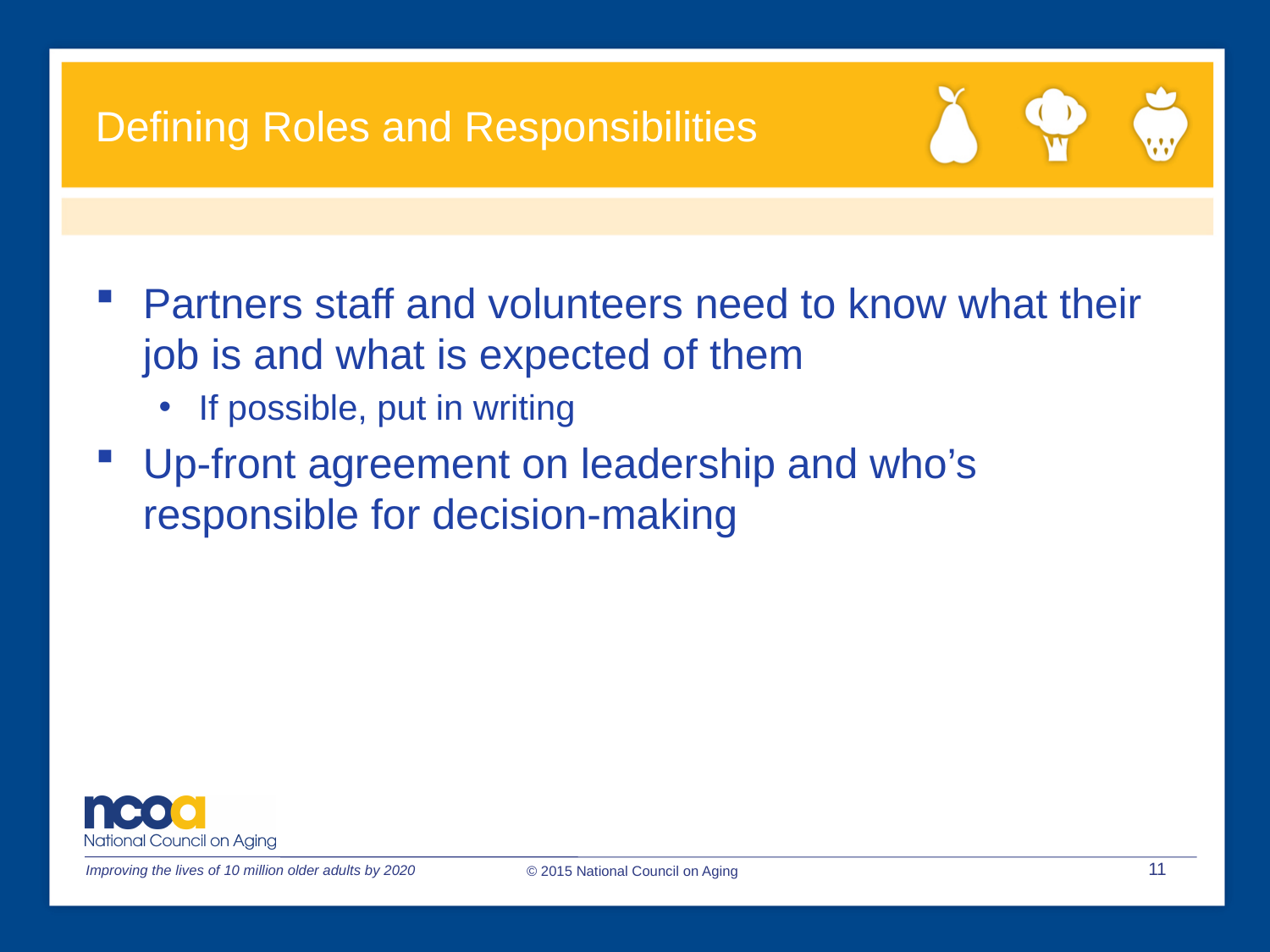

# Defining Roles and Responsibilities
Partners staff and volunteers need to know what their job is and what is expected of them
If possible, put in writing
Up-front agreement on leadership and who’s responsible for decision-making